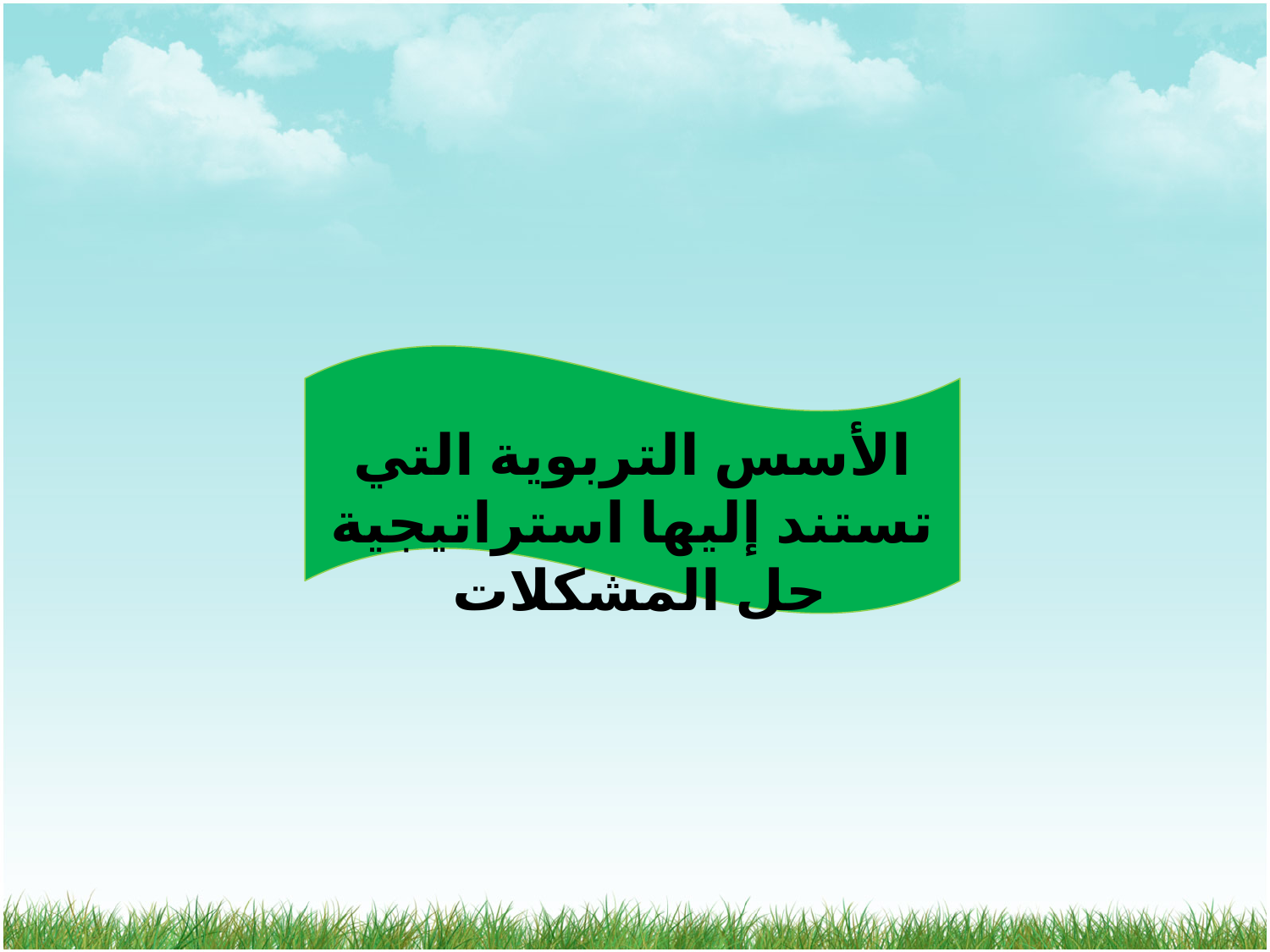

الأسس التربوية التي تستند إليها استراتيجية حل المشكلات